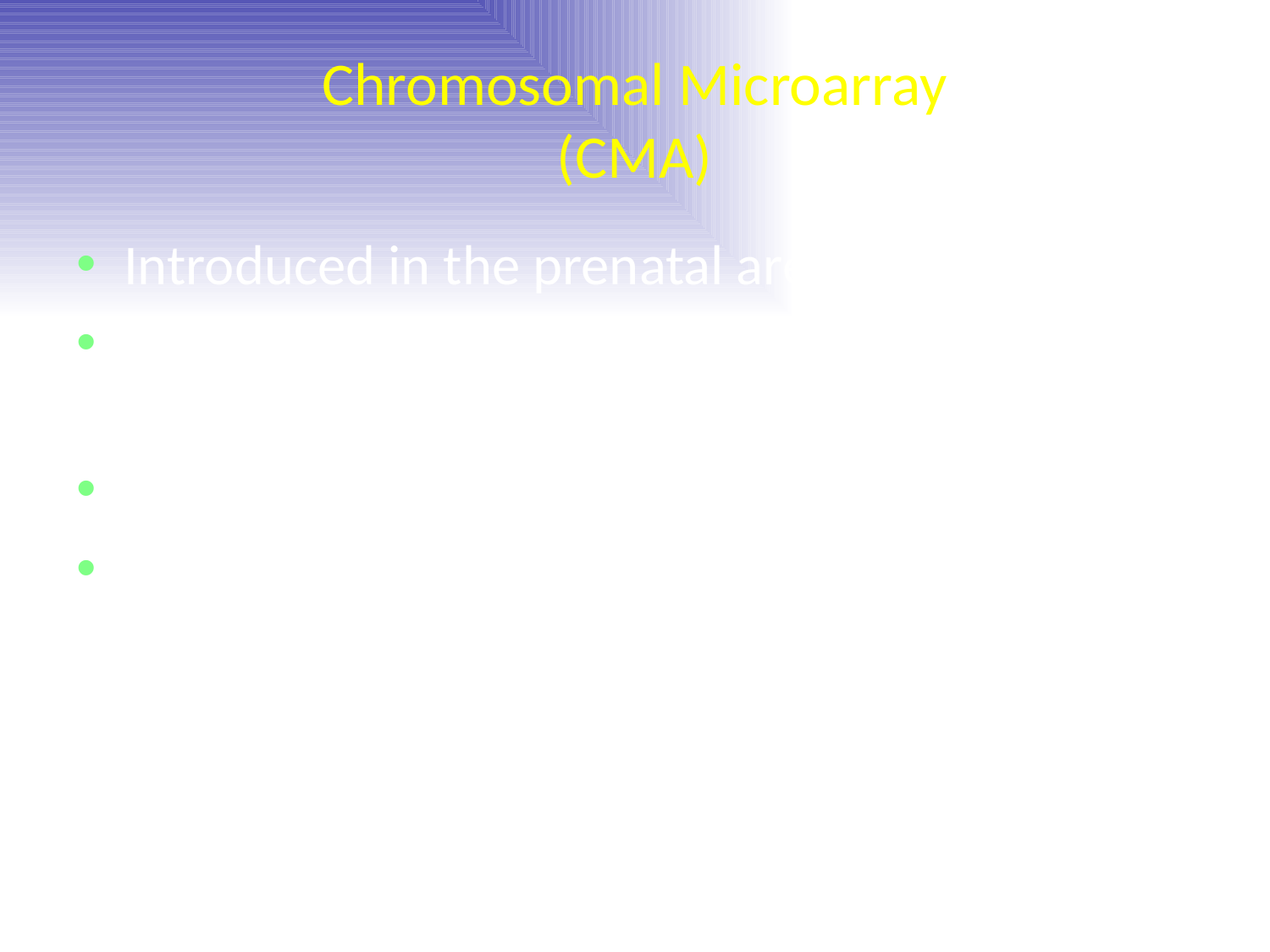

# Chromosomal Microarray (CMA)
Introduced in the prenatal arena circa 2005
Results and counseling still from postnatal databases
Unknowns (VOUS)
Comparative array hybridization vs.              SNP oligo-array